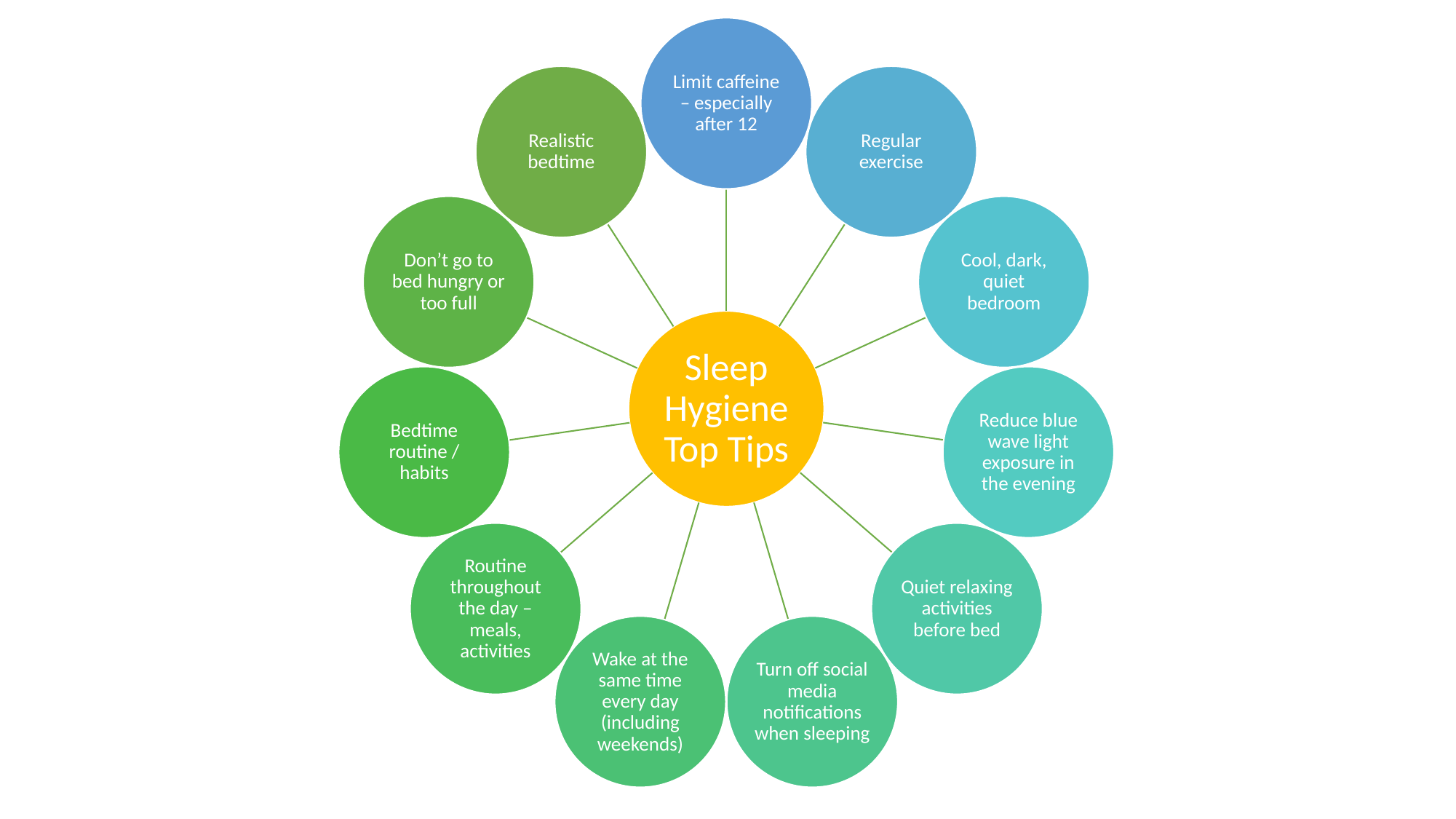

Sleep Hygiene Top Tips

Limit caffeine – especially after 12

Regular exercise

Cool, dark, quiet bedroom

Reduce blue wave light exposure in the evening

Quiet relaxing activities before bed

Turn off social media notifications when sleeping

Wake at the same time every day (including weekends)

Routine throughout the day – meals, activities

Bedtime routine / habits

Don’t go to bed hungry or too full

Realistic bedtime